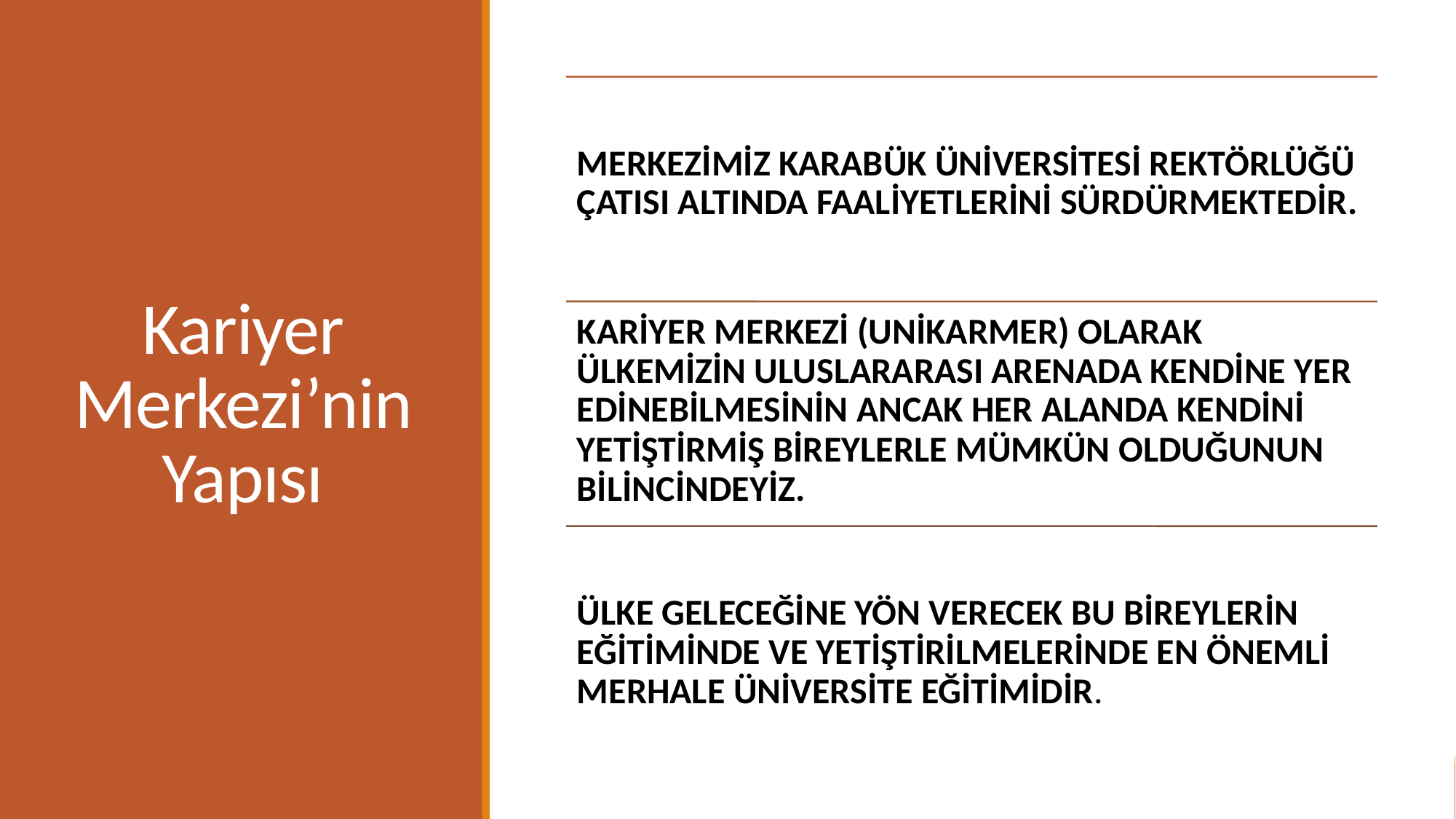

# Kariyer Merkezi’nin Yapısı

MERKEZİMİZ KARABÜK ÜNİVERSİTESİ REKTÖRLÜĞÜ ÇATISI ALTINDA FAALİYETLERİNİ SÜRDÜRMEKTEDİR.
KARİYER MERKEZİ (UNİKARMER) OLARAK ÜLKEMİZİN ULUSLARARASI ARENADA KENDİNE YER EDİNEBİLMESİNİN ANCAK HER ALANDA KENDİNİ YETİŞTİRMİŞ BİREYLERLE MÜMKÜN OLDUĞUNUN BİLİNCİNDEYİZ.

ÜLKE GELECEĞİNE YÖN VERECEK BU BİREYLERİN EĞİTİMİNDE VE YETİŞTİRİLMELERİNDE EN ÖNEMLİ MERHALE ÜNİVERSİTE EĞİTİMİDİR.